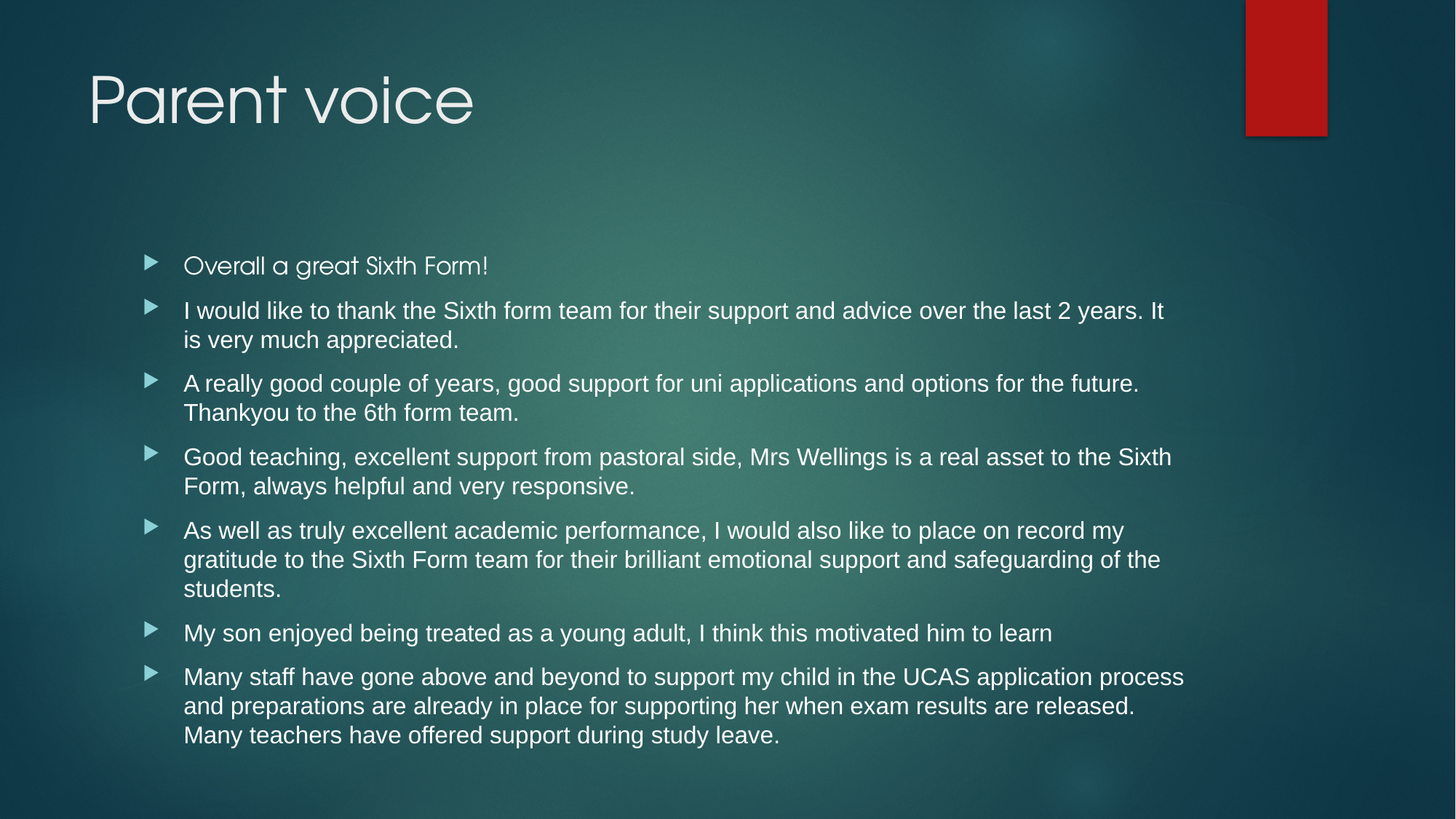

# Parent voice
Overall a great Sixth Form!
I would like to thank the Sixth form team for their support and advice over the last 2 years. It is very much appreciated.
A really good couple of years, good support for uni applications and options for the future. Thankyou to the 6th form team.
Good teaching, excellent support from pastoral side, Mrs Wellings is a real asset to the Sixth Form, always helpful and very responsive.
As well as truly excellent academic performance, I would also like to place on record my gratitude to the Sixth Form team for their brilliant emotional support and safeguarding of the students.
My son enjoyed being treated as a young adult, I think this motivated him to learn
Many staff have gone above and beyond to support my child in the UCAS application process and preparations are already in place for supporting her when exam results are released. Many teachers have offered support during study leave.